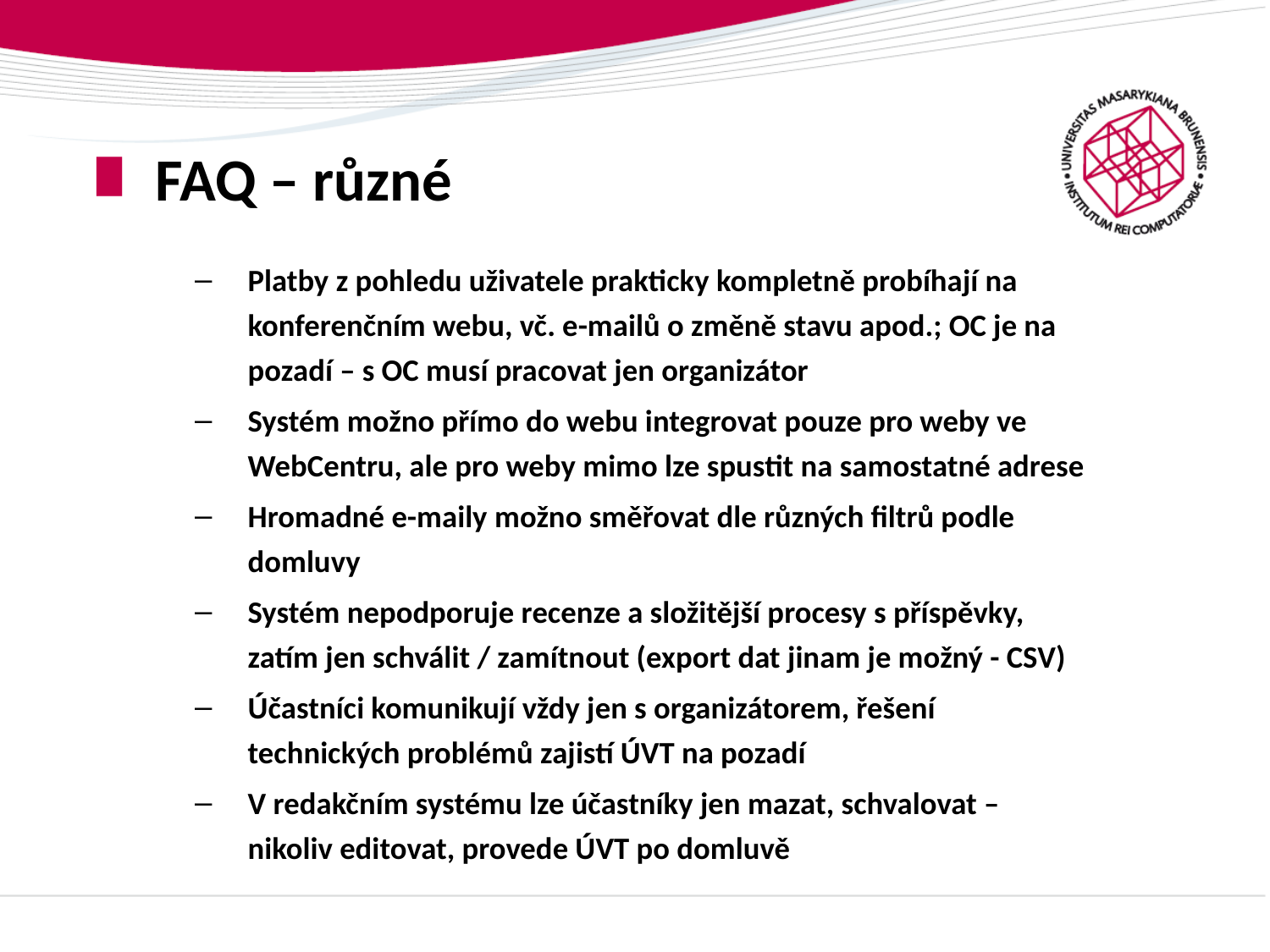

# FAQ – různé
Platby z pohledu uživatele prakticky kompletně probíhají na konferenčním webu, vč. e-mailů o změně stavu apod.; OC je na pozadí – s OC musí pracovat jen organizátor
Systém možno přímo do webu integrovat pouze pro weby ve WebCentru, ale pro weby mimo lze spustit na samostatné adrese
Hromadné e-maily možno směřovat dle různých filtrů podle domluvy
Systém nepodporuje recenze a složitější procesy s příspěvky, zatím jen schválit / zamítnout (export dat jinam je možný - CSV)
Účastníci komunikují vždy jen s organizátorem, řešení technických problémů zajistí ÚVT na pozadí
V redakčním systému lze účastníky jen mazat, schvalovat – nikoliv editovat, provede ÚVT po domluvě